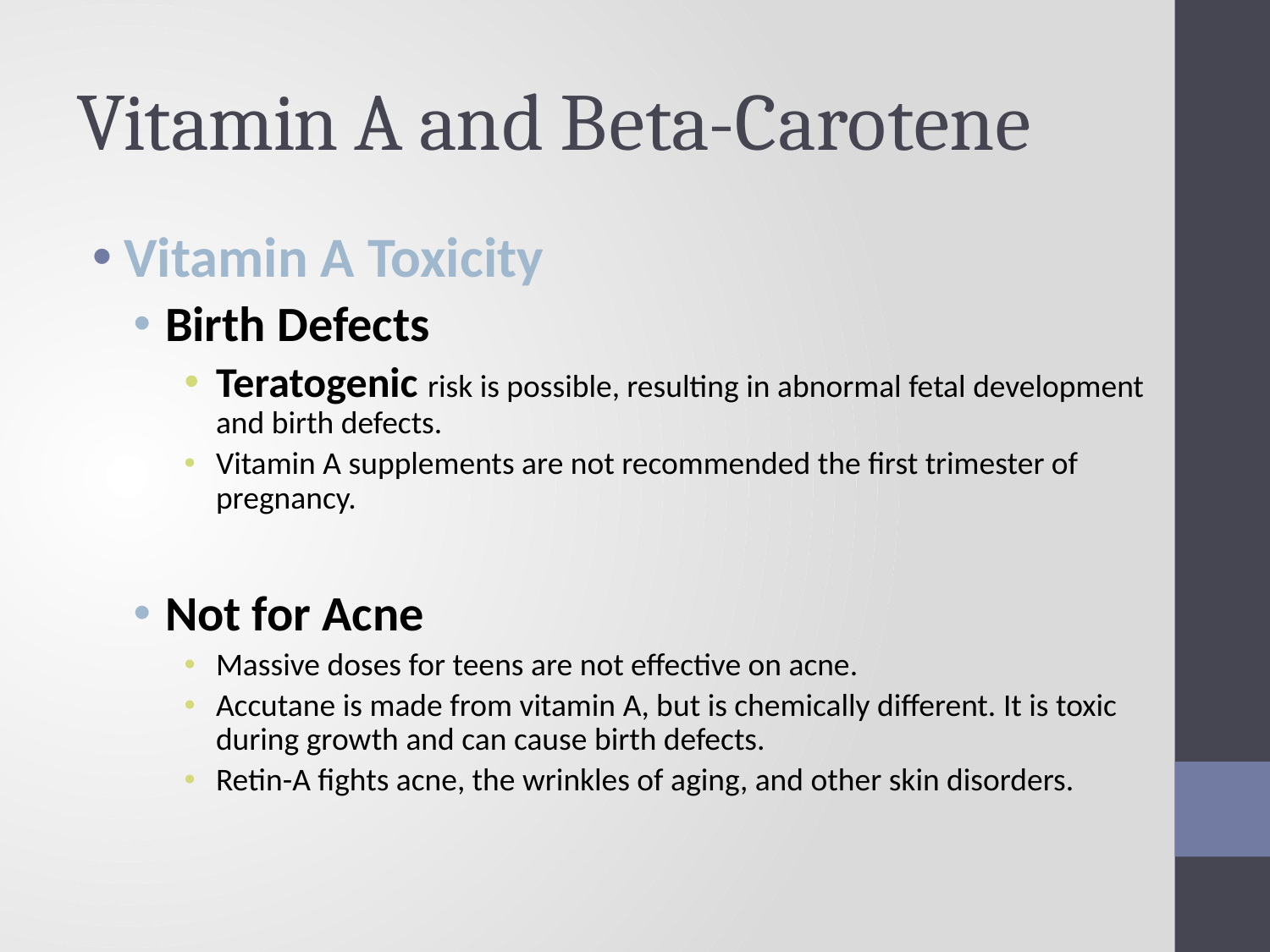

# Vitamin A and Beta-Carotene
Vitamin A Toxicity
Birth Defects
Teratogenic risk is possible, resulting in abnormal fetal development and birth defects.
Vitamin A supplements are not recommended the first trimester of pregnancy.

Not for Acne
Massive doses for teens are not effective on acne.
Accutane is made from vitamin A, but is chemically different. It is toxic during growth and can cause birth defects.
Retin-A fights acne, the wrinkles of aging, and other skin disorders.